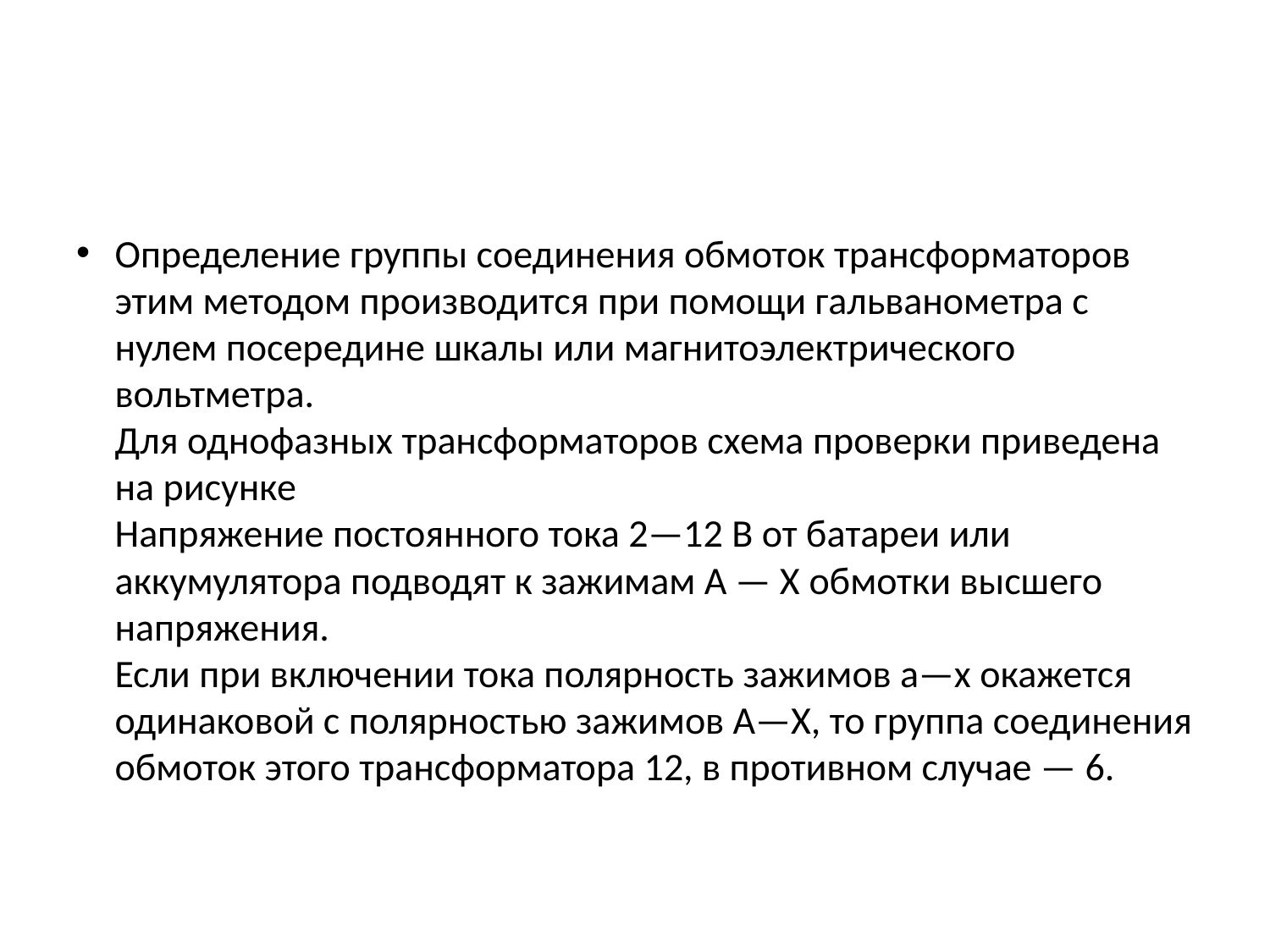

#
Определение группы соединения обмоток трансформаторов этим методом производится при помощи гальванометра с нулем посередине шкалы или магнитоэлектрического вольтметра.
Для однофазных трансформаторов схема проверки приведена на рисунке
Напряжение постоянного тока 2—12 В от батареи или аккумулятора подводят к зажимам А — X обмотки высшего напряжения.
Если при включении тока полярность зажимов а—х окажется одинаковой с полярностью зажимов А—X, то группа соединения обмоток этого трансформатора 12, в противном случае — 6.